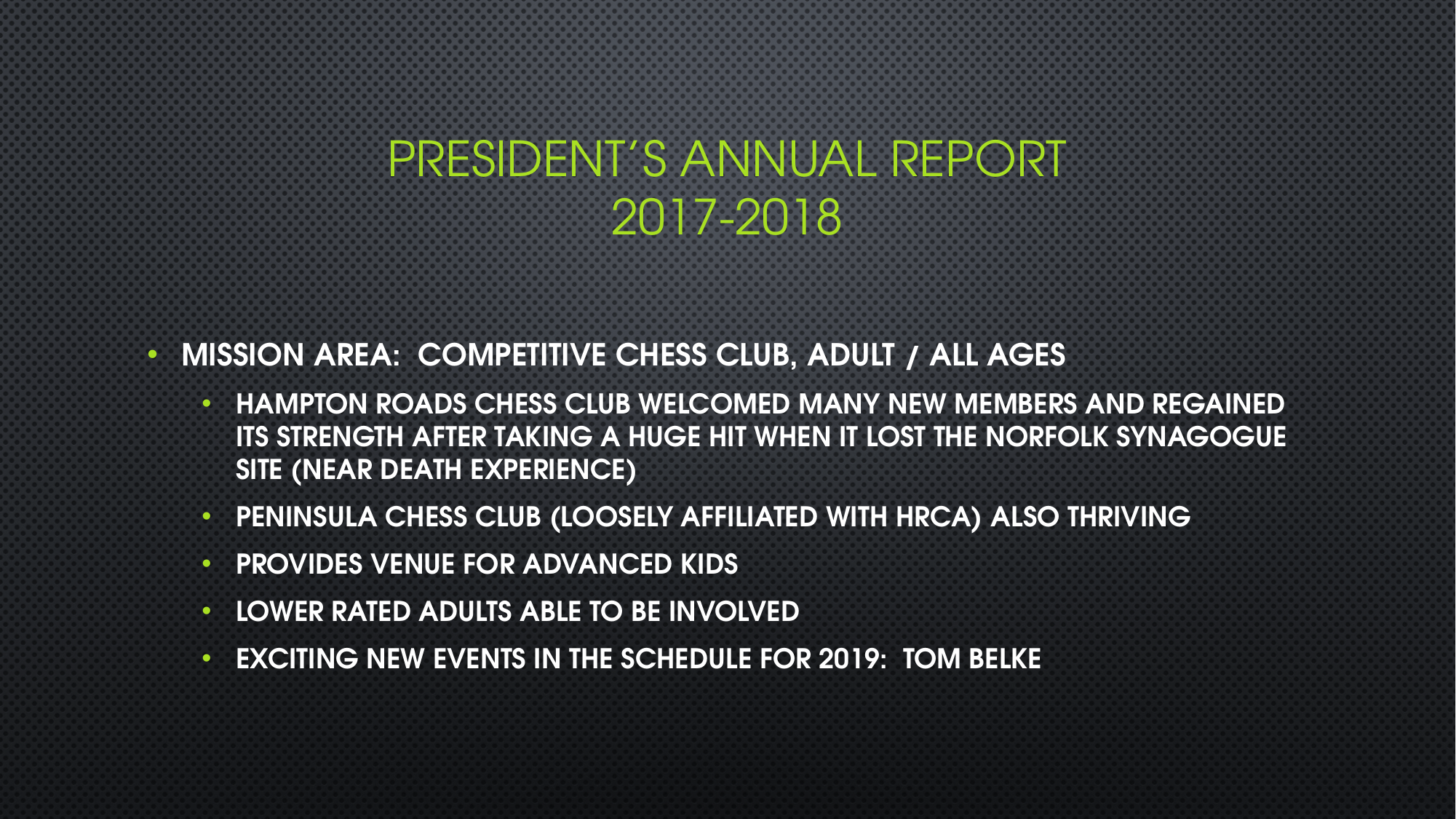

# President’s annual report 2017-2018
Mission area:  competitive chess club, adult / all ages
Hampton roads chess club welcomed many new members and regained its strength after taking a huge hit when it lost the Norfolk synagogue site (near death experience)
Peninsula chess club (loosely affiliated with hrca) also thriving
Provides venue for advanced kids
Lower rated adults able to be involved
Exciting new events in the schedule for 2019:  tom belke